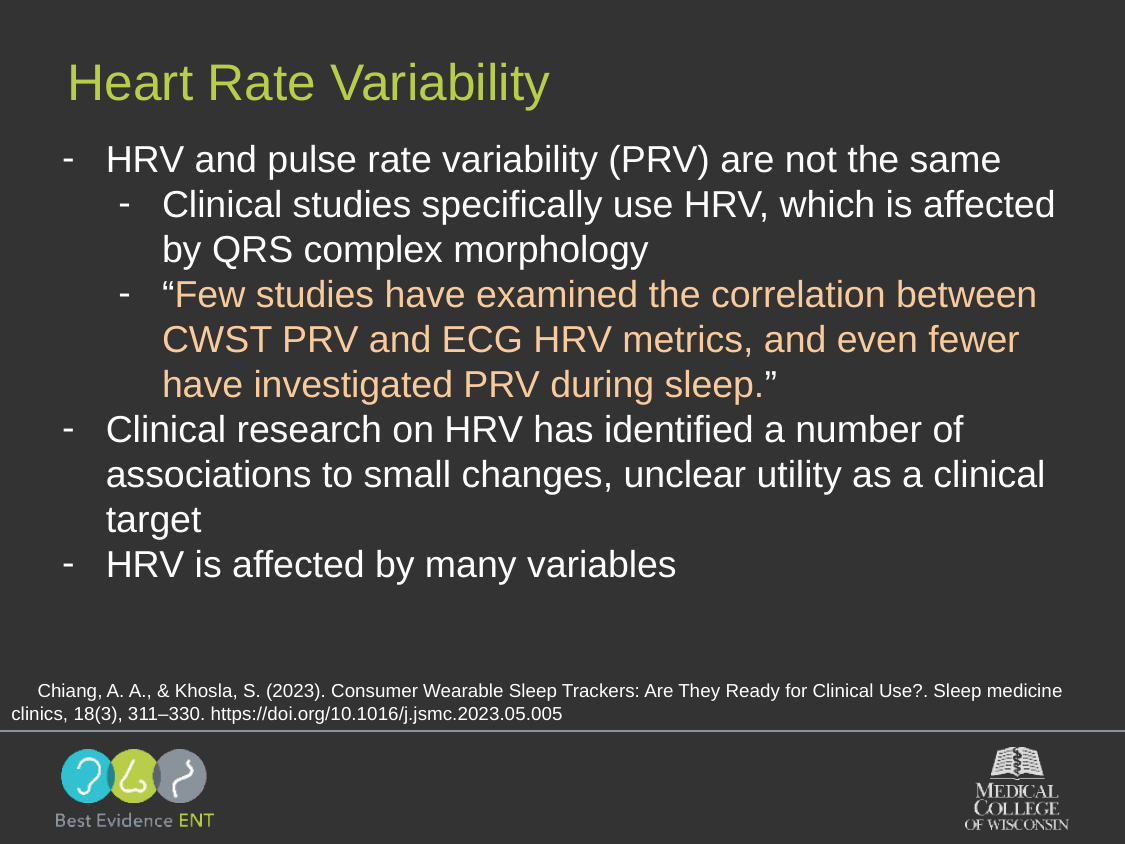

# Heart Rate Variability
HRV and pulse rate variability (PRV) are not the same
Clinical studies specifically use HRV, which is affected by QRS complex morphology
“Few studies have examined the correlation between CWST PRV and ECG HRV metrics, and even fewer have investigated PRV during sleep.”
Clinical research on HRV has identified a number of associations to small changes, unclear utility as a clinical target
HRV is affected by many variables

     Chiang, A. A., & Khosla, S. (2023). Consumer Wearable Sleep Trackers: Are They Ready for Clinical Use?. Sleep medicine clinics, 18(3), 311–330. https://doi.org/10.1016/j.jsmc.2023.05.005